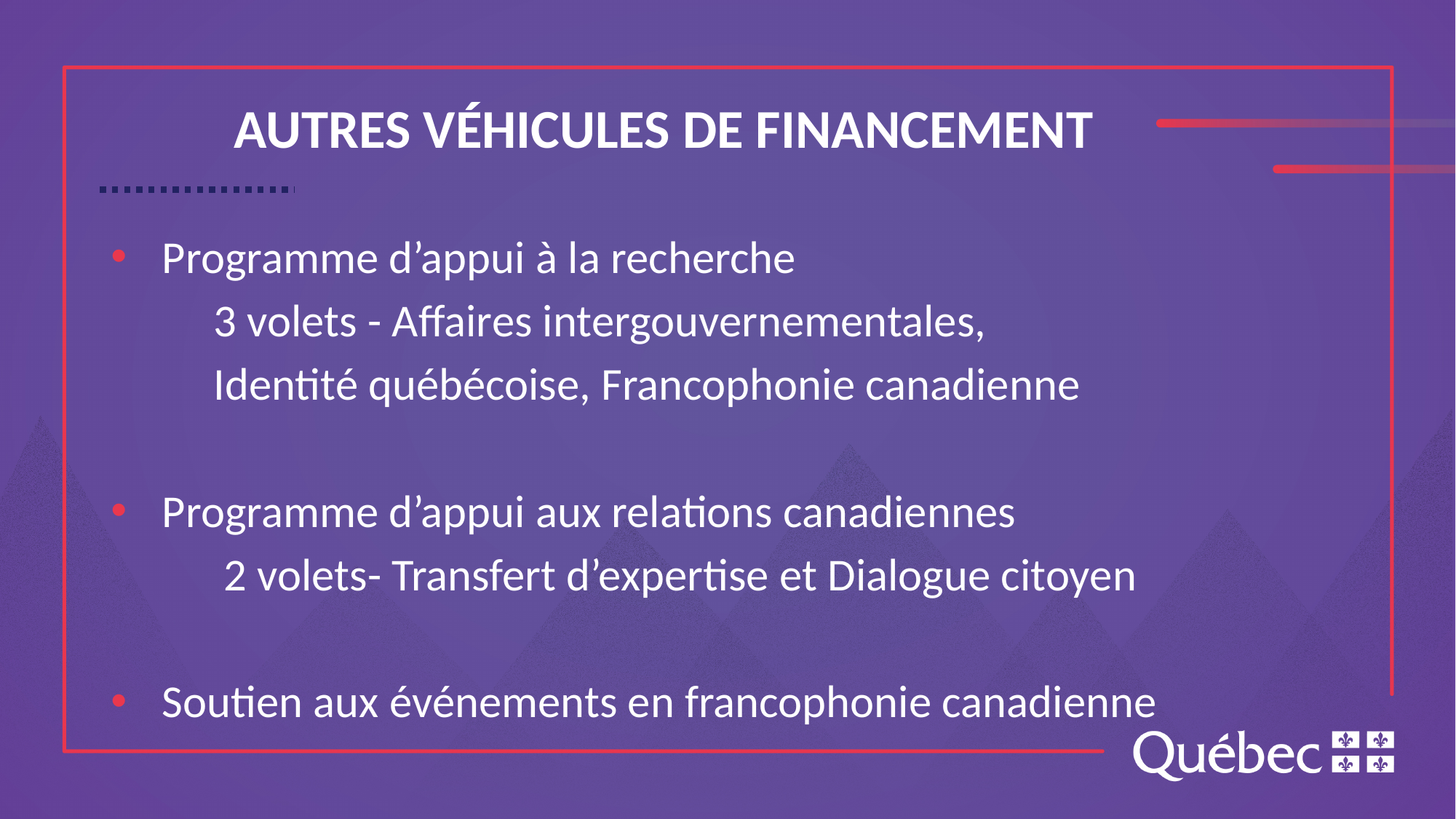

# AUTRES VÉHICULES DE FINANCEMENT

Programme d’appui à la recherche
	3 volets - Affaires intergouvernementales,
	Identité québécoise, Francophonie canadienne

Programme d’appui aux relations canadiennes
	 2 volets- Transfert d’expertise et Dialogue citoyen

Soutien aux événements en francophonie canadienne